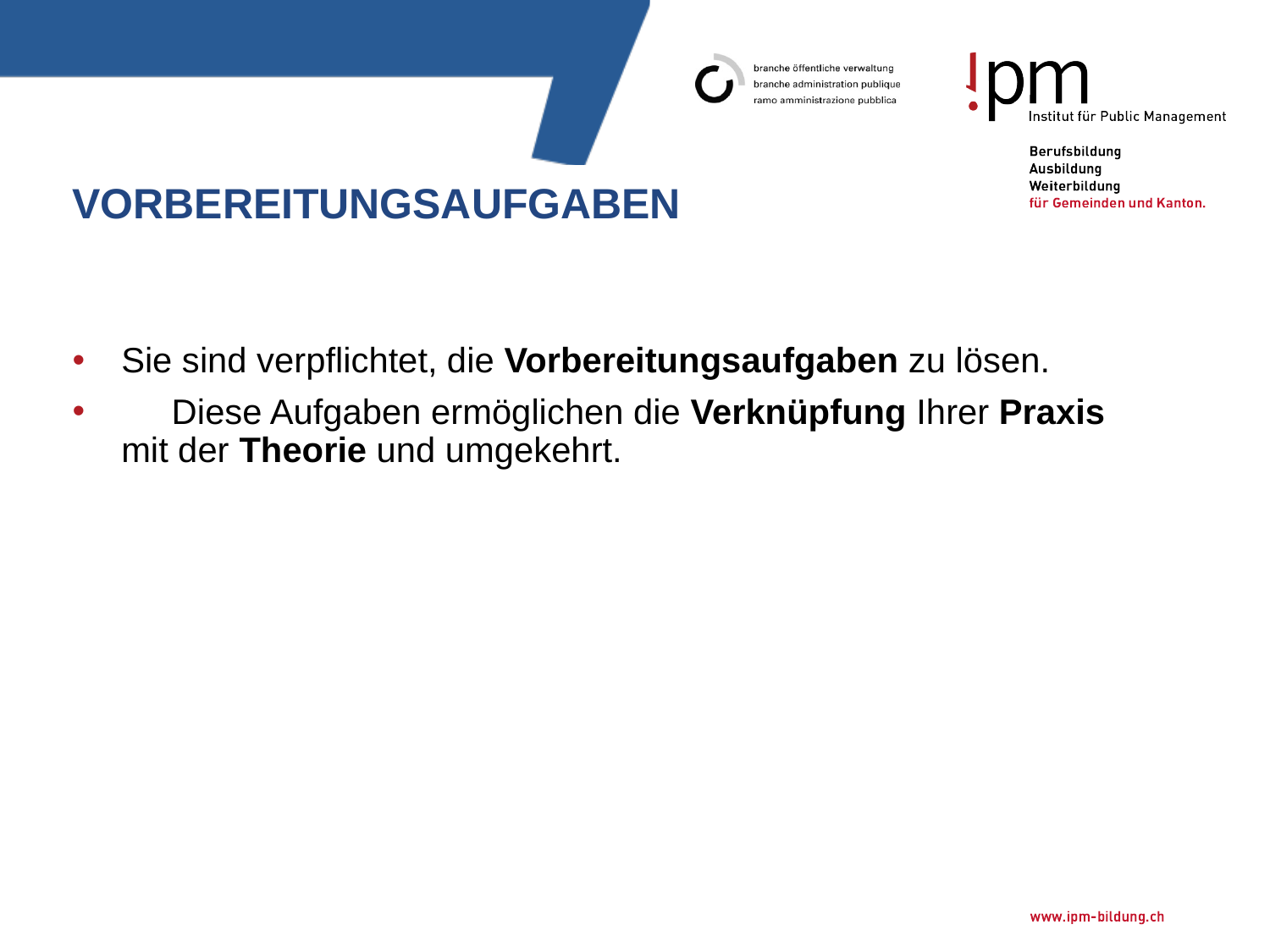

# Vorbereitungsaufgaben
	Sie sind verpflichtet, die Vorbereitungsaufgaben zu lösen.
	Diese Aufgaben ermöglichen die Verknüpfung Ihrer Praxis mit der Theorie und umgekehrt.